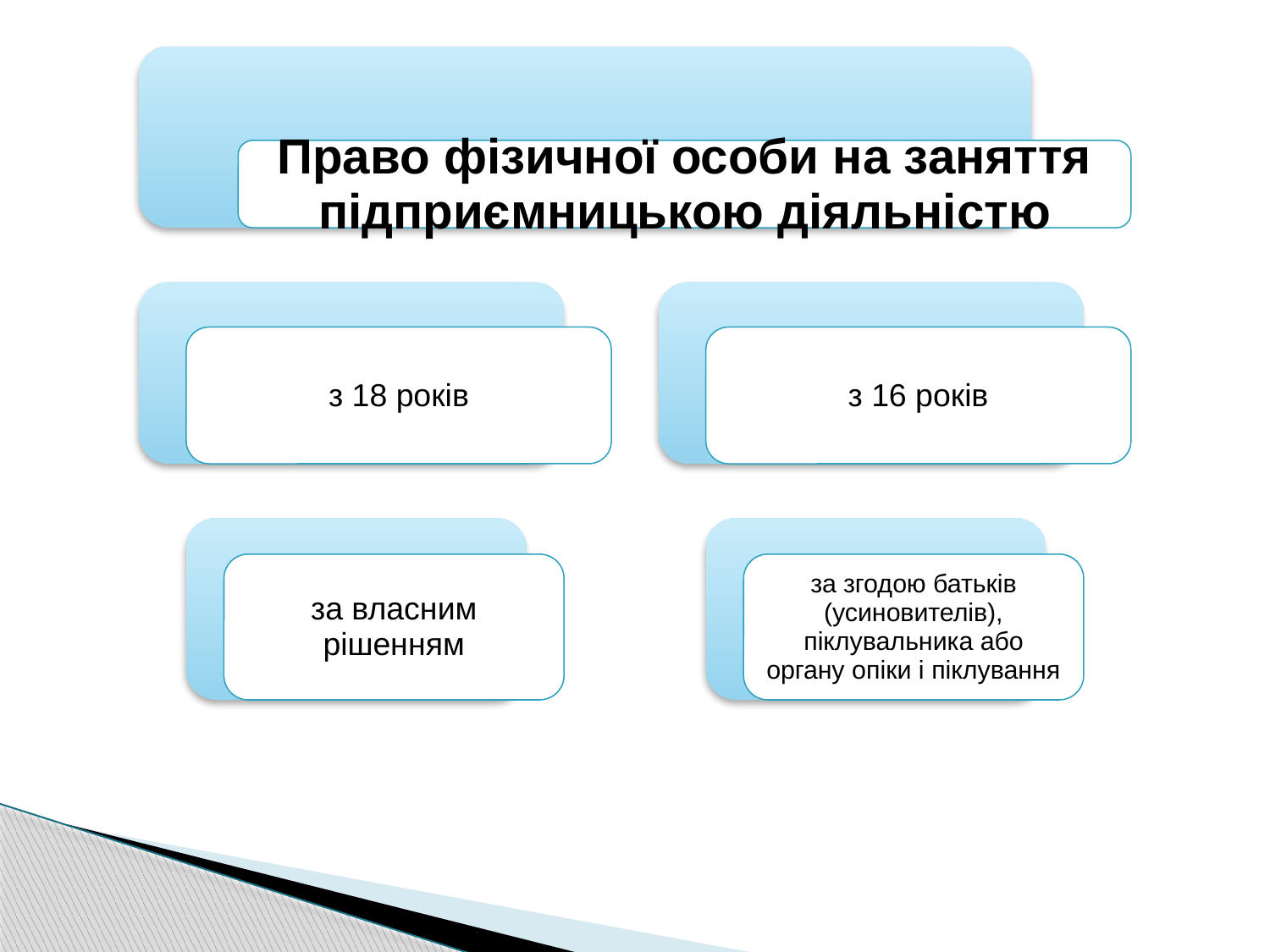

#
Право фізичної особи на заняття підприємницькою діяльністю
з 18 років
за власним рішенням
з 16 років
за згодою батьків (усиновителів), піклувальника або органу опіки і піклування